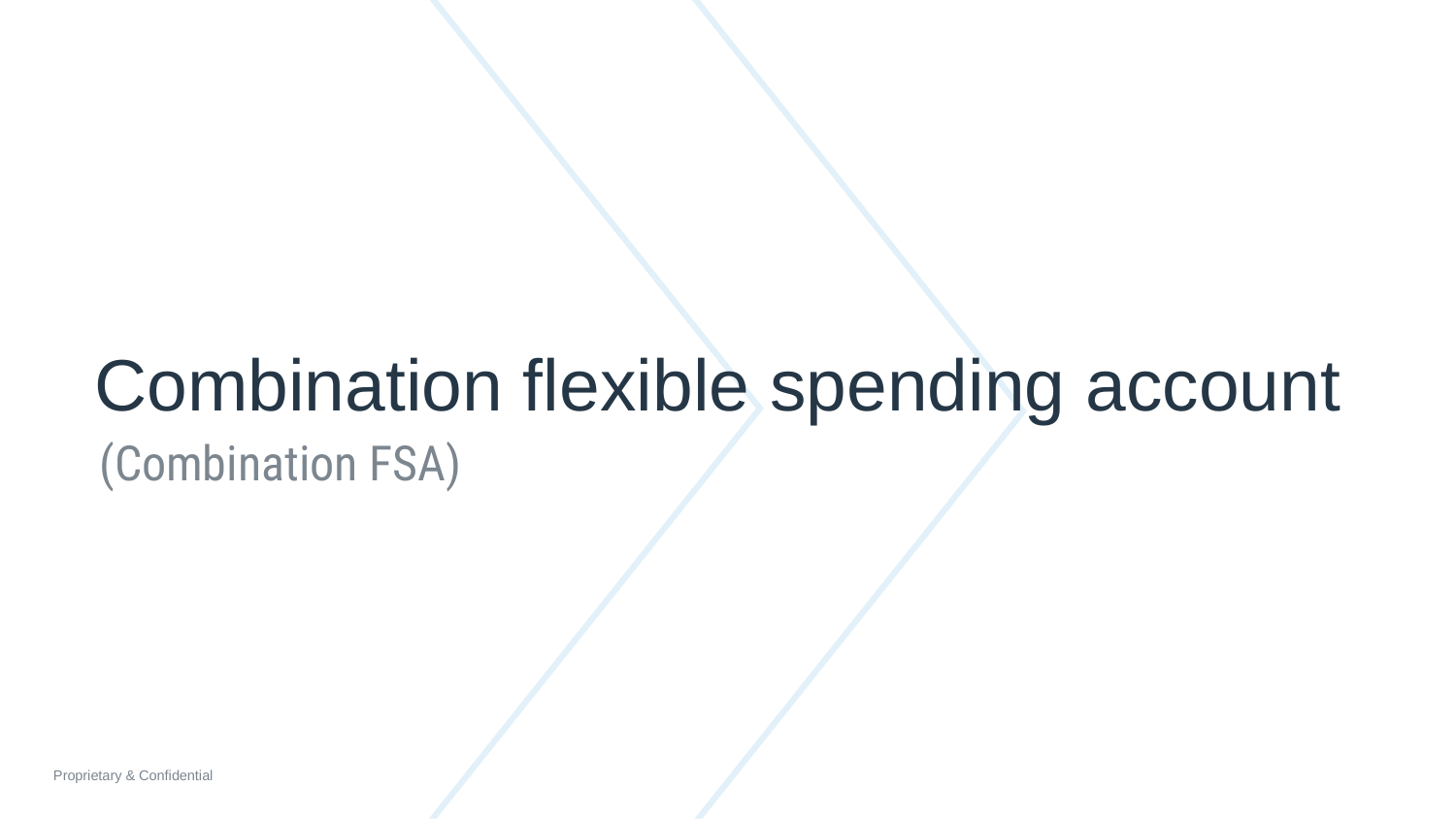

# Combination flexible spending account
(Combination FSA)